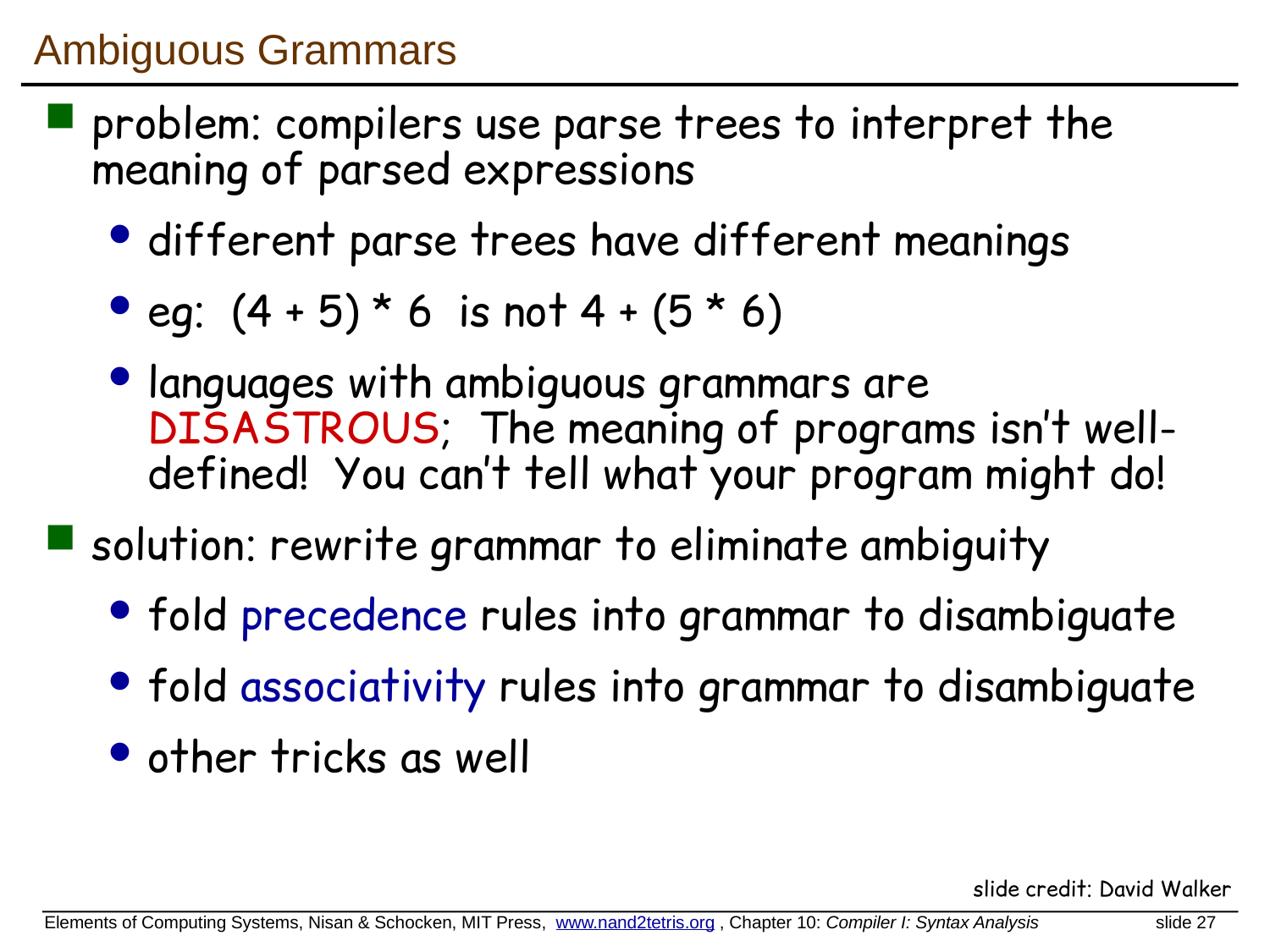

# Ambiguous Grammars
problem: compilers use parse trees to interpret the meaning of parsed expressions
different parse trees have different meanings
eg:  (4 + 5) * 6  is not 4 + (5 * 6)
languages with ambiguous grammars are DISASTROUS;  The meaning of programs isn’t well-defined!  You can’t tell what your program might do!
solution: rewrite grammar to eliminate ambiguity
fold precedence rules into grammar to disambiguate
fold associativity rules into grammar to disambiguate
other tricks as well

slide credit: David Walker